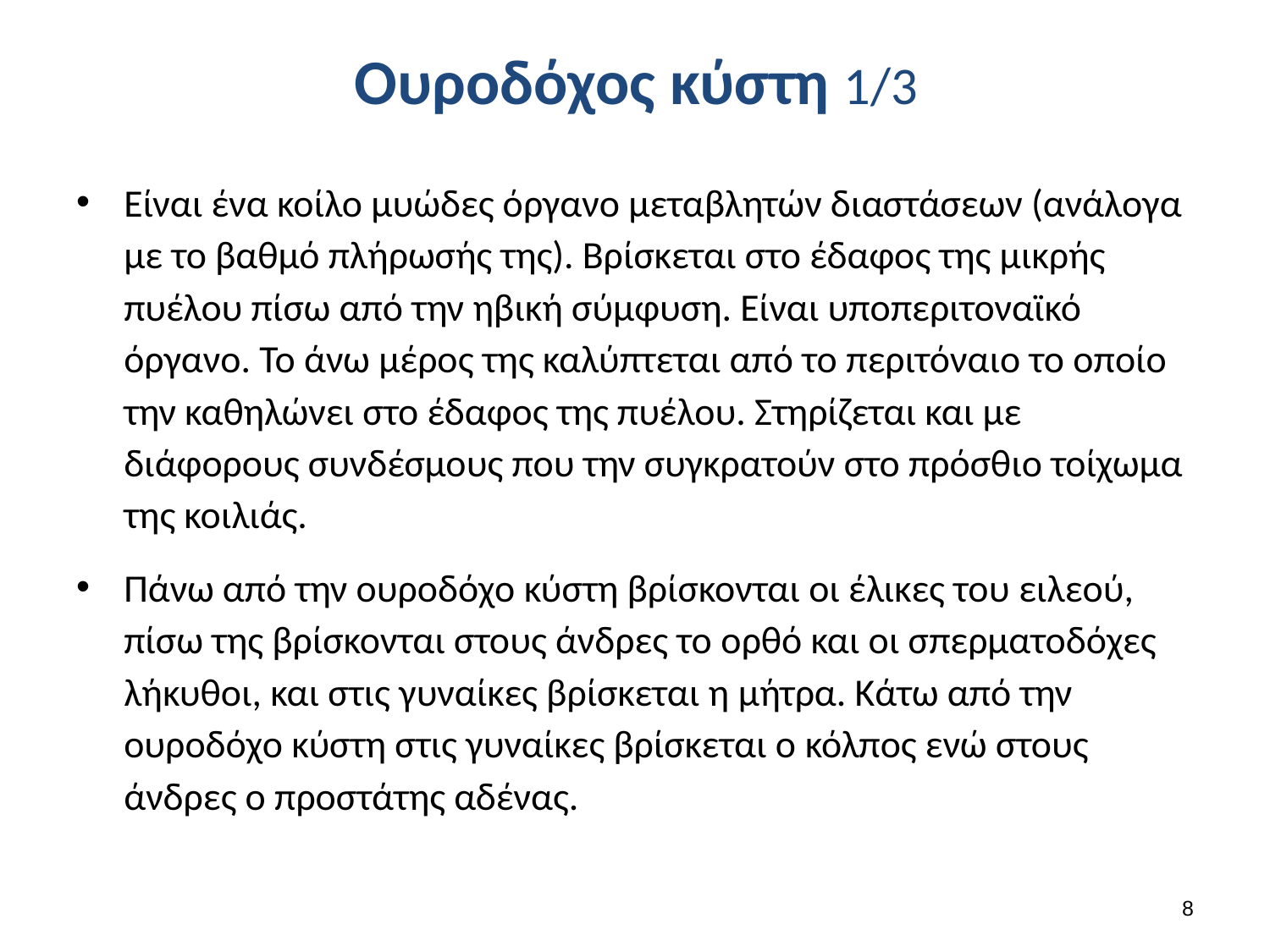

# Ουροδόχος κύστη 1/3
Είναι ένα κοίλο μυώδες όργανο μεταβλητών διαστάσεων (ανάλογα με το βαθμό πλήρωσής της). Βρίσκεται στο έδαφος της μικρής πυέλου πίσω από την ηβική σύμφυση. Είναι υποπεριτοναϊκό όργανο. Το άνω μέρος της καλύπτεται από το περιτόναιο το οποίο την καθηλώνει στο έδαφος της πυέλου. Στηρίζεται και με διάφορους συνδέσμους που την συγκρατούν στο πρόσθιο τοίχωμα της κοιλιάς.
Πάνω από την ουροδόχο κύστη βρίσκονται οι έλικες του ειλεού, πίσω της βρίσκονται στους άνδρες το ορθό και οι σπερματοδόχες λήκυθοι, και στις γυναίκες βρίσκεται η μήτρα. Κάτω από την ουροδόχο κύστη στις γυναίκες βρίσκεται ο κόλπος ενώ στους άνδρες ο προστάτης αδένας.
8